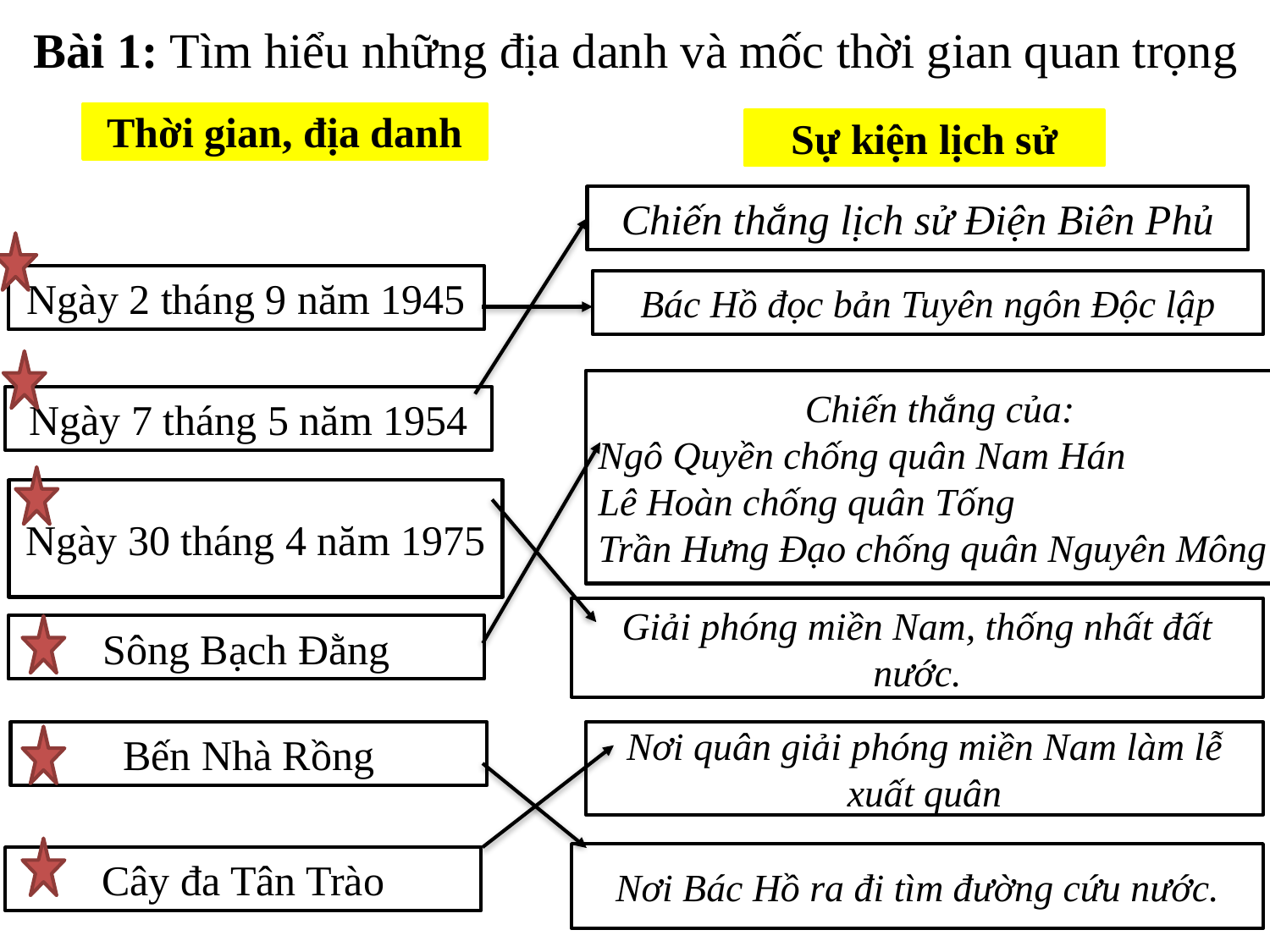

Bài 1: Tìm hiểu những địa danh và mốc thời gian quan trọng
Thời gian, địa danh
Sự kiện lịch sử
Chiến thắng lịch sử Điện Biên Phủ

Ngày 2 tháng 9 năm 1945

Bác Hồ đọc bản Tuyên ngôn Độc lập

Chiến thắng của:
Ngô Quyền chống quân Nam Hán
Lê Hoàn chống quân Tống
Trần Hưng Đạo chống quân Nguyên Mông

Ngày 7 tháng 5 năm 1954

Ngày 30 tháng 4 năm 1975

Giải phóng miền Nam, thống nhất đất nước.

Sông Bạch Đằng

Bến Nhà Rồng

Nơi quân giải phóng miền Nam làm lễ xuất quân

Nơi Bác Hồ ra đi tìm đường cứu nước.

Cây đa Tân Trào